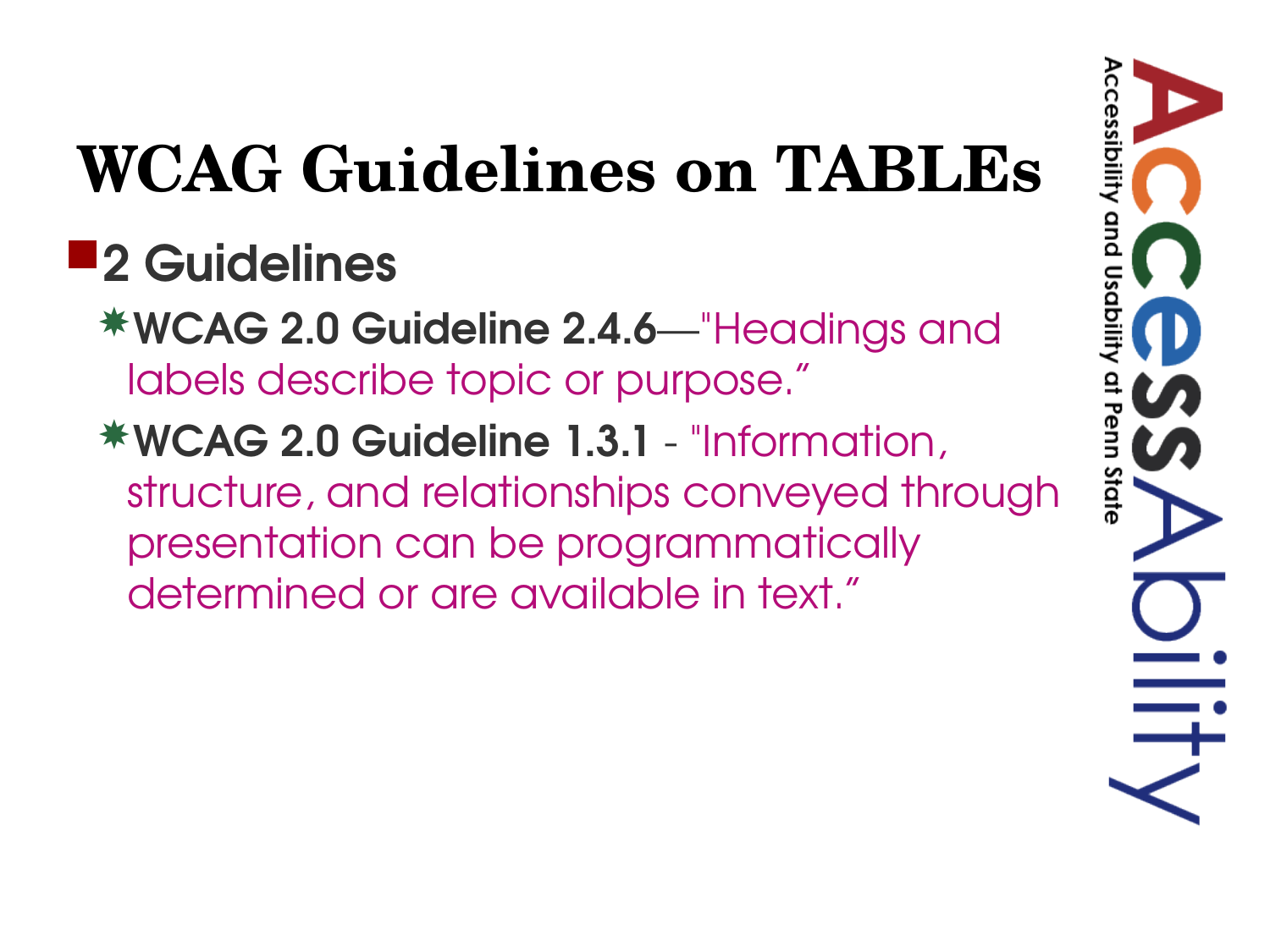

# WCAG Guidelines on TABLEs
2 Guidelines
WCAG 2.0 Guideline 2.4.6—"Headings and labels describe topic or purpose.”
WCAG 2.0 Guideline 1.3.1 - "Information, structure, and relationships conveyed through presentation can be programmatically determined or are available in text.”